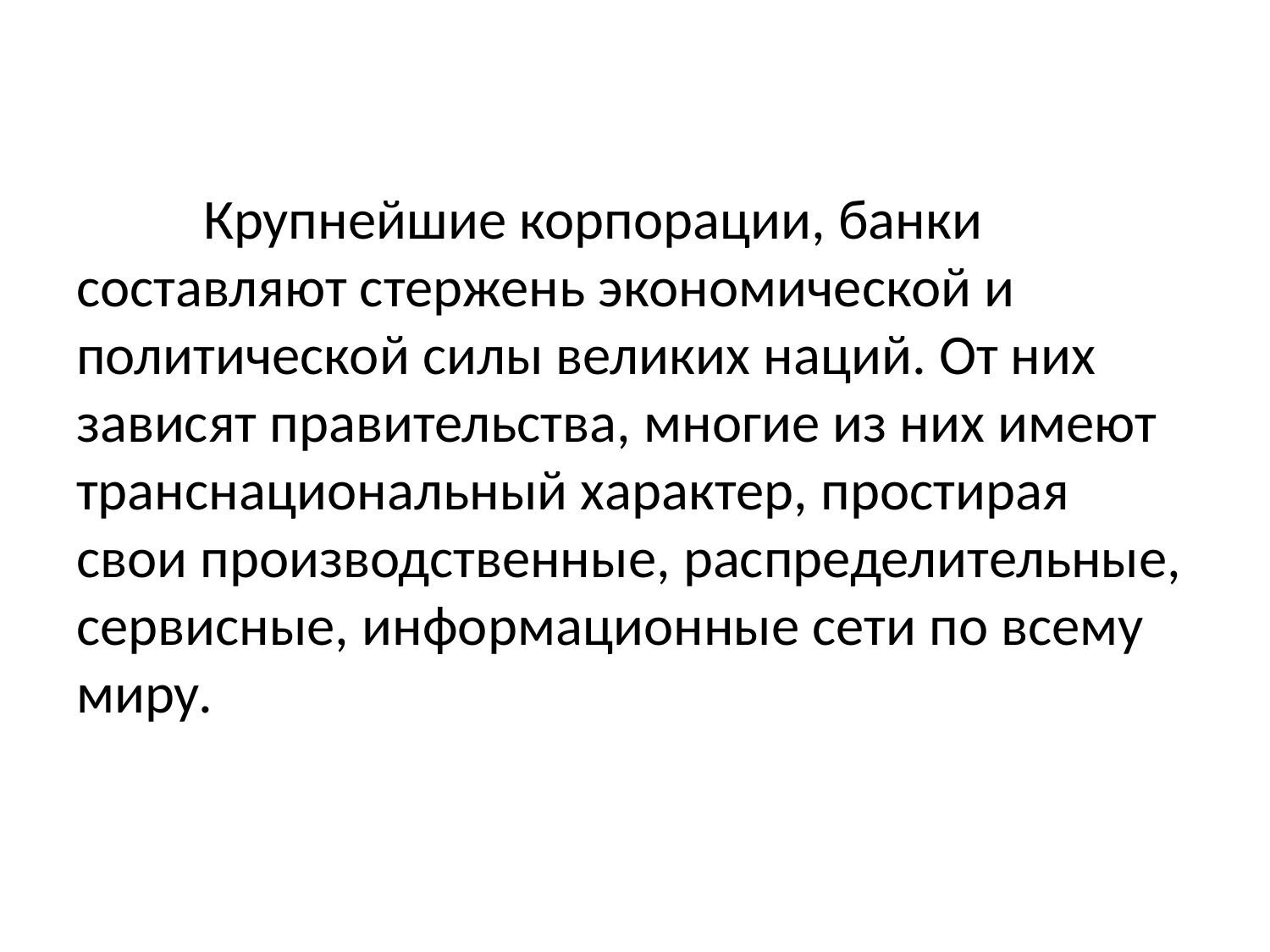

Крупнейшие корпорации, банки составляют стержень экономической и политической силы великих наций. От них зависят правительства, многие из них имеют транснациональный характер, простирая свои производственные, распределительные, сервисные, информационные сети по всему миру.